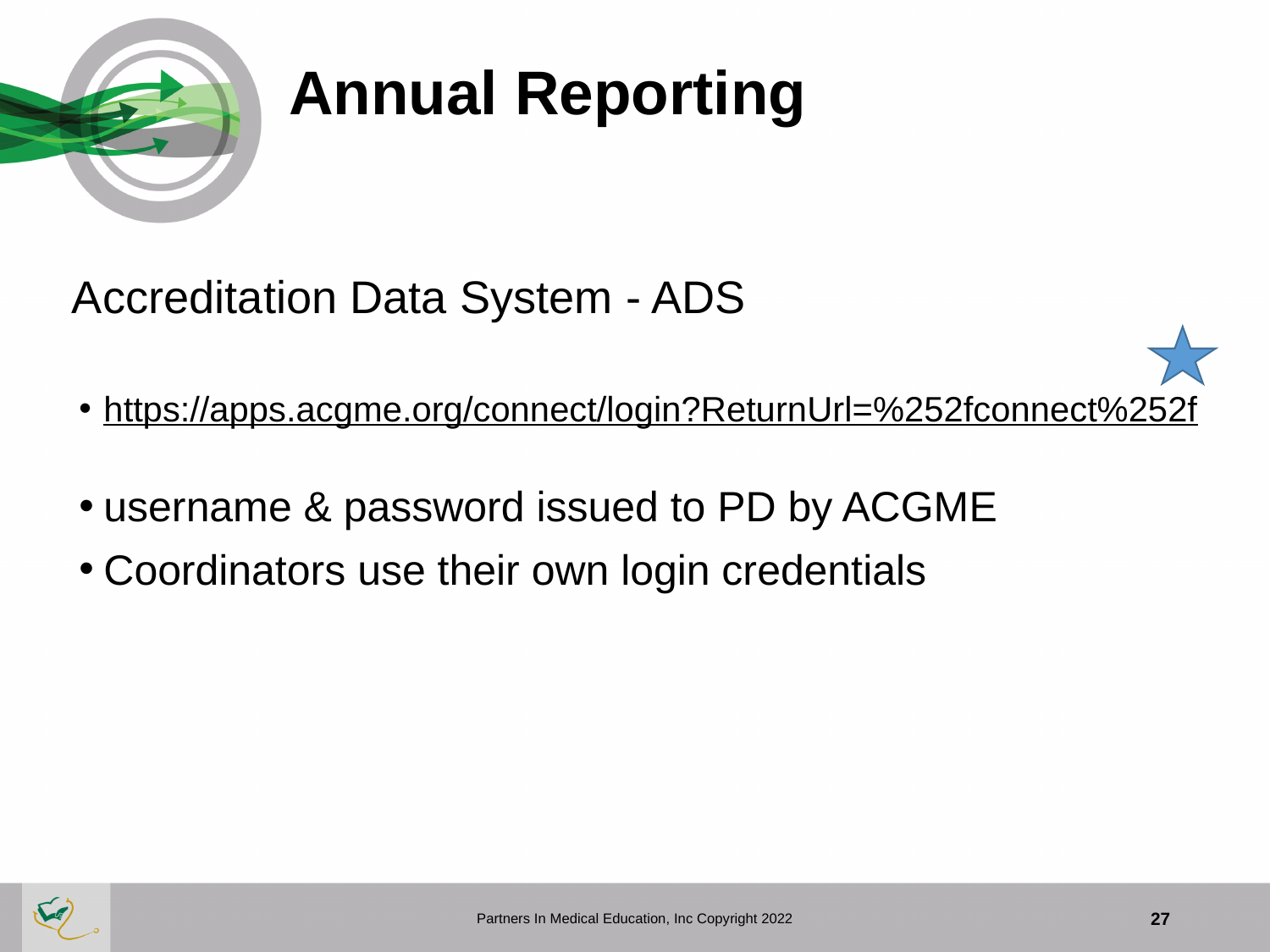

Annual Reporting
Accreditation Data System - ADS

https://apps.acgme.org/connect/login?ReturnUrl=%252fconnect%252f
username & password issued to PD by ACGME
Coordinators use their own login credentials

Partners In Medical Education, Inc Copyright 2022
27